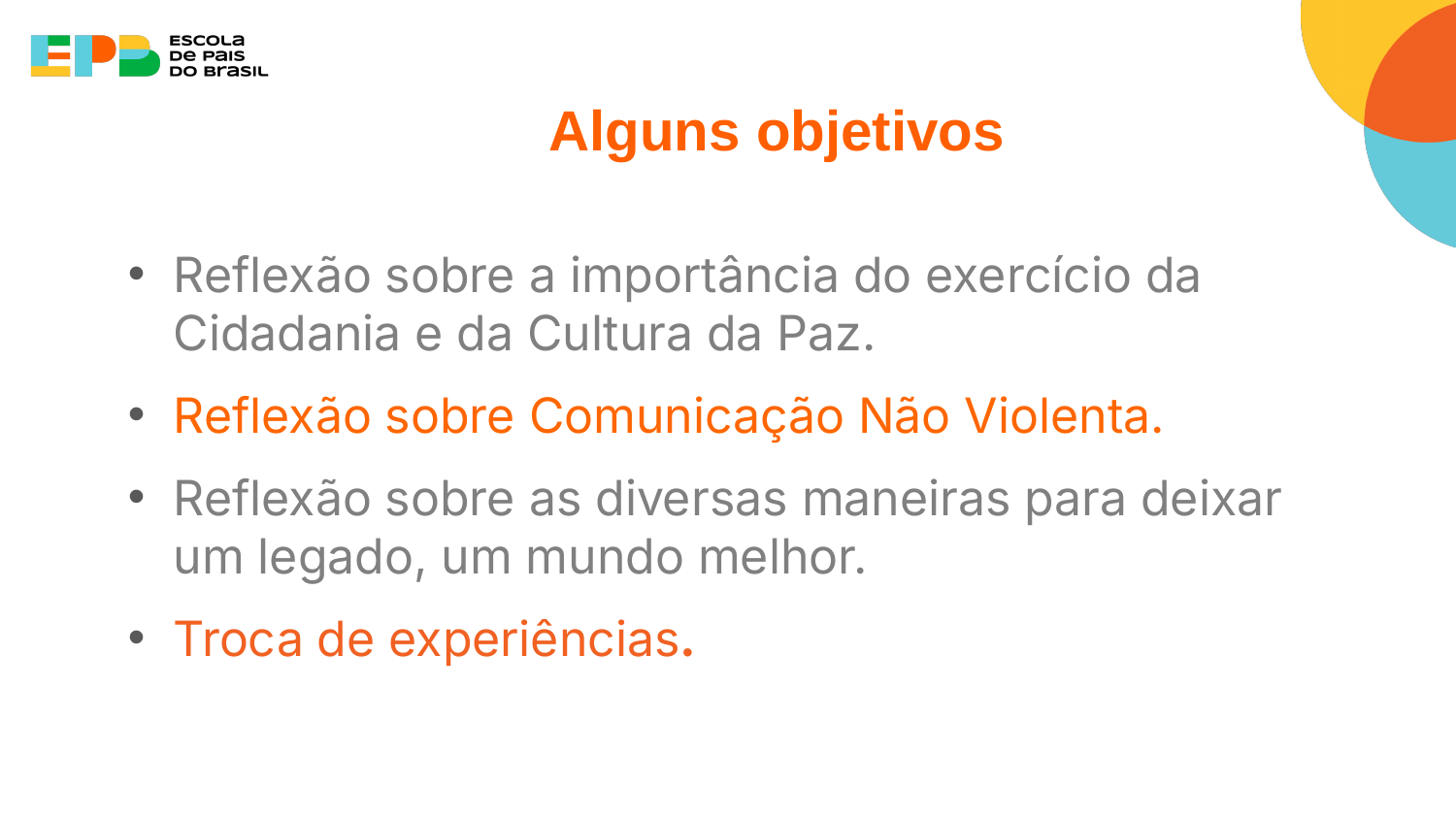

# Alguns objetivos
Reflexão sobre a importância do exercício da Cidadania e da Cultura da Paz.
Reflexão sobre Comunicação Não Violenta.
Reflexão sobre as diversas maneiras para deixar um legado, um mundo melhor.
Troca de experiências.